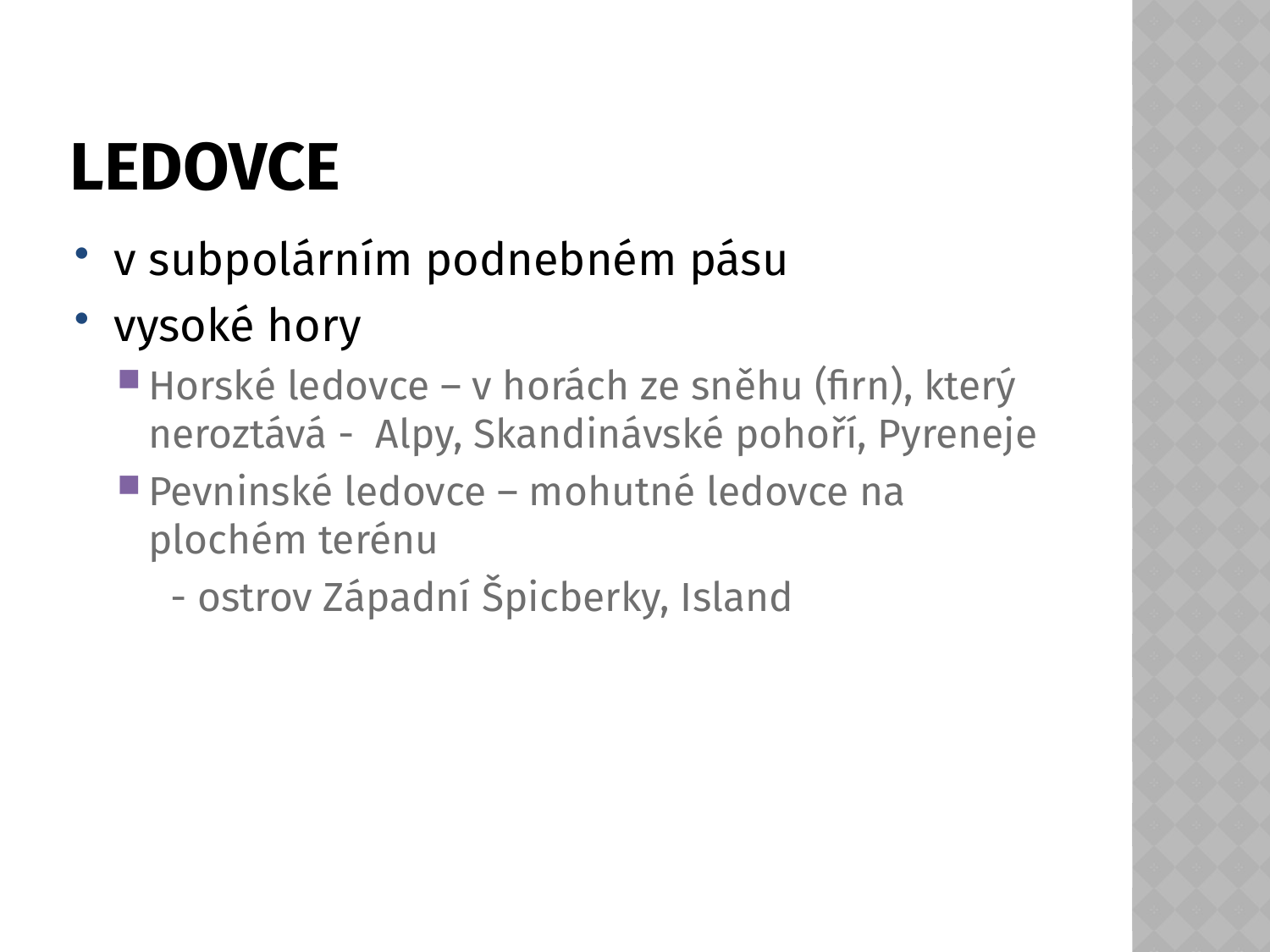

# Ledovce
v subpolárním podnebném pásu
vysoké hory
Horské ledovce – v horách ze sněhu (firn), který neroztává -  Alpy, Skandinávské pohoří, Pyreneje
Pevninské ledovce – mohutné ledovce na plochém terénu
     - ostrov Západní Špicberky, Island